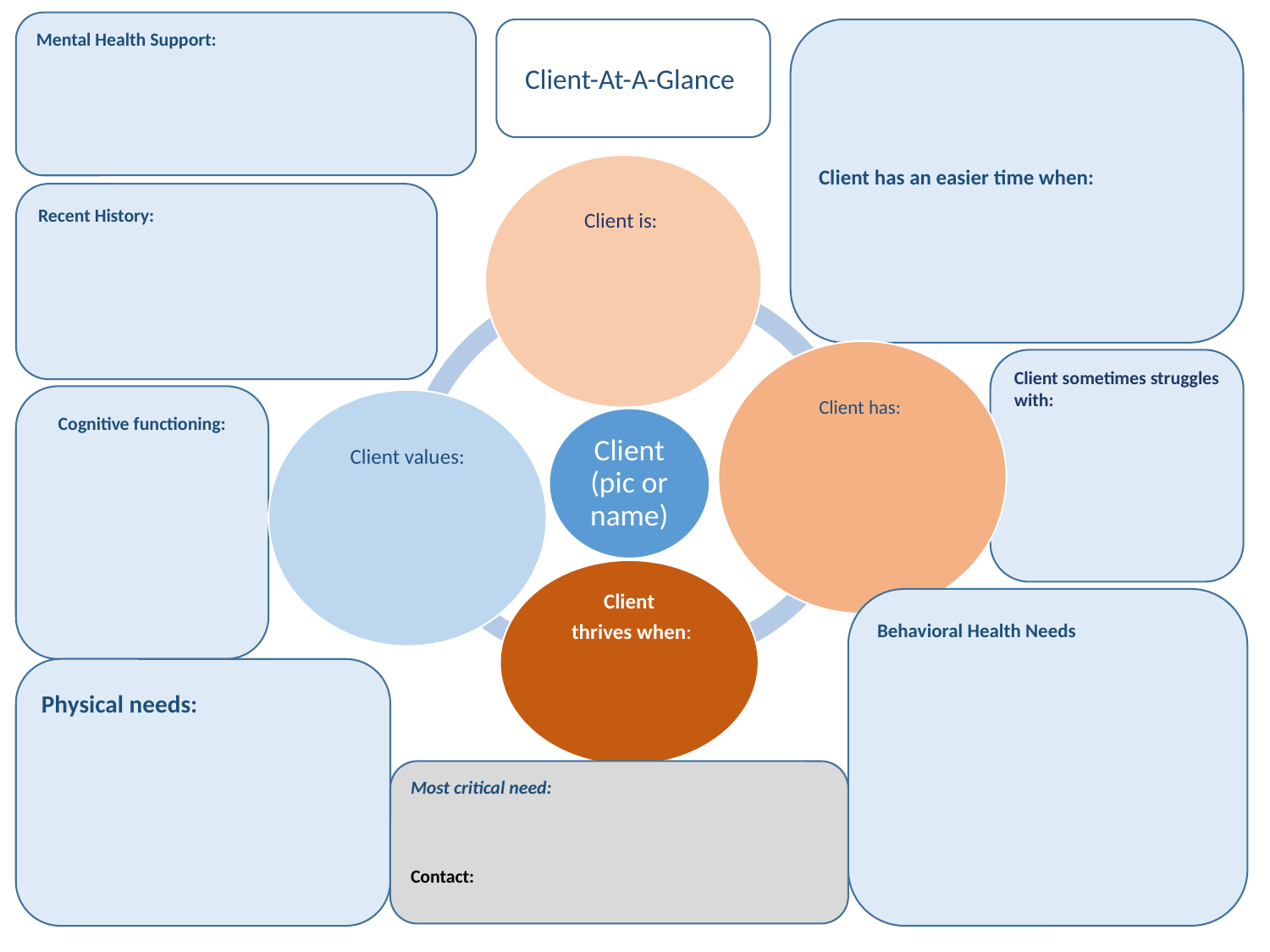

Mental Health Support:

Client-At-A-Glance

Client has an easier time when:

Recent History:

Client (pic or name)
Client is:

Client has:

Client
 thrives when:

Client values:

Client sometimes struggles with:

Cognitive functioning:

Behavioral Health Needs

Physical needs:

Most critical need:

Contact: